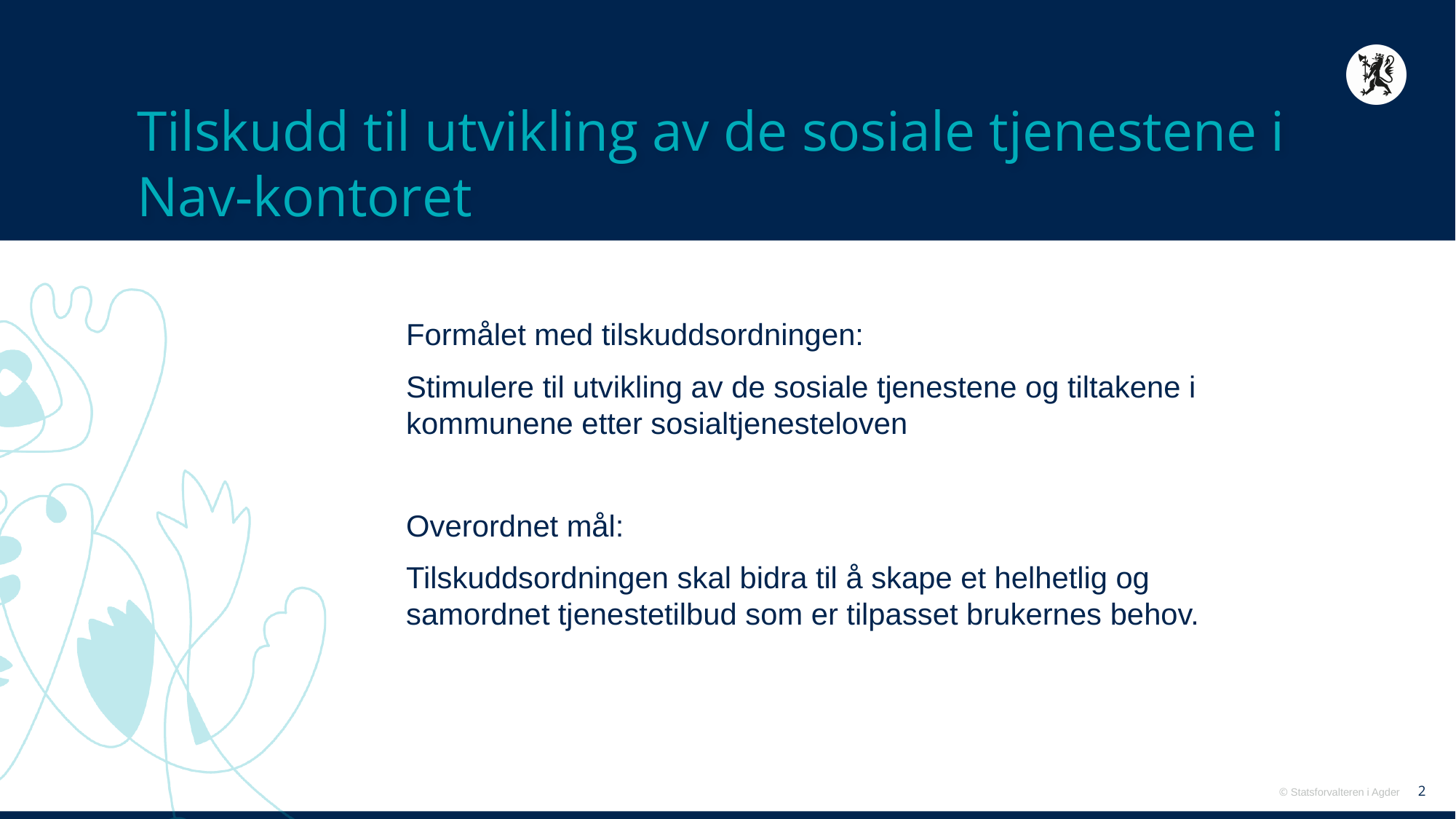

# Tilskudd til utvikling av de sosiale tjenestene i Nav-kontoret

Formålet med tilskuddsordningen:
Stimulere til utvikling av de sosiale tjenestene og tiltakene i kommunene etter sosialtjenesteloven

Overordnet mål:
Tilskuddsordningen skal bidra til å skape et helhetlig og samordnet tjenestetilbud som er tilpasset brukernes behov.